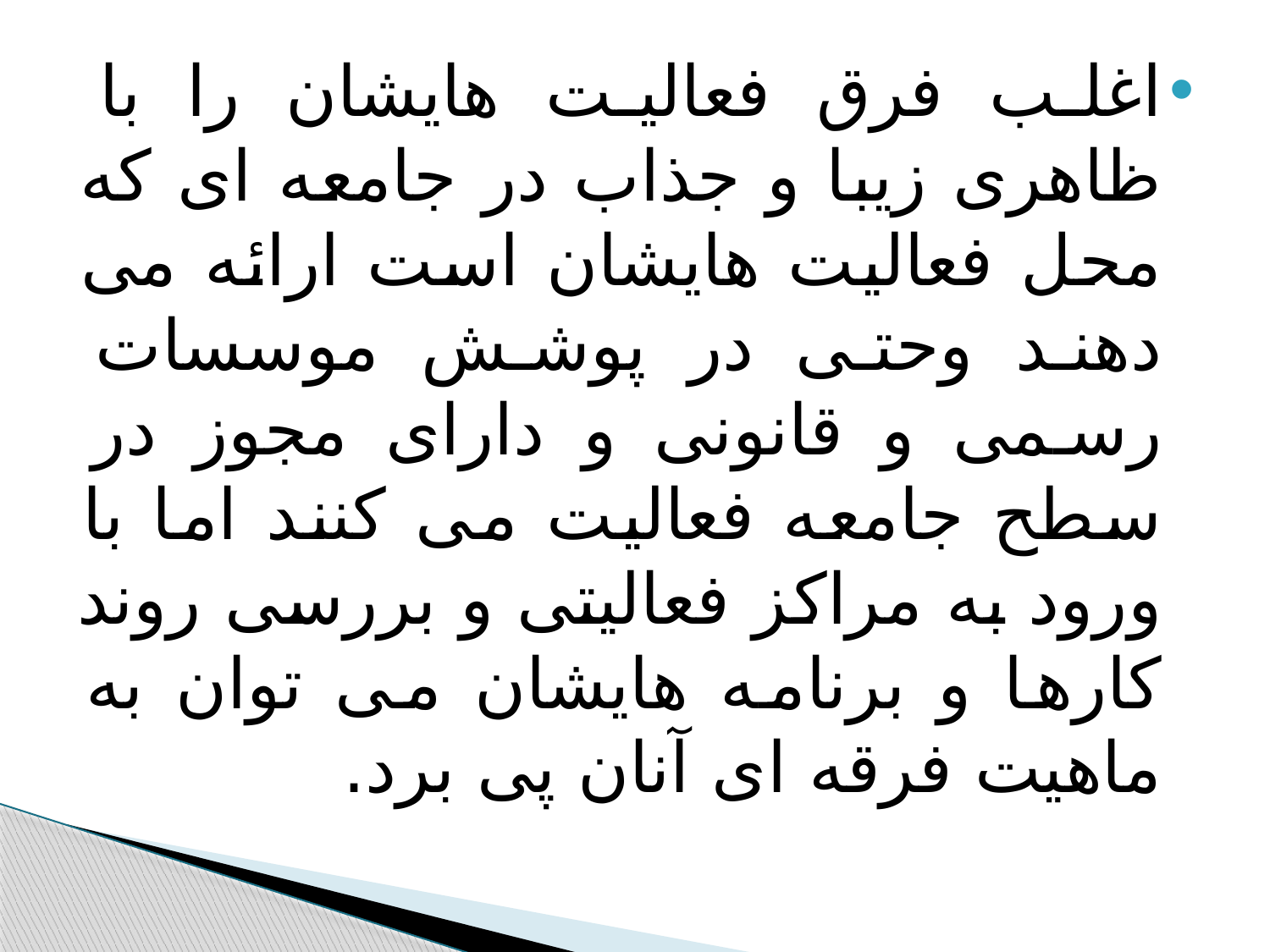

#
اغلب فرق فعالیت هایشان را با ظاهری زیبا و جذاب در جامعه ای که محل فعالیت هایشان است ارائه می دهند وحتی در پوشش موسسات رسمی و قانونی و دارای مجوز در سطح جامعه فعالیت می کنند اما با ورود به مراکز فعالیتی و بررسی روند کارها و برنامه هایشان می توان به ماهیت فرقه ای آنان پی برد.